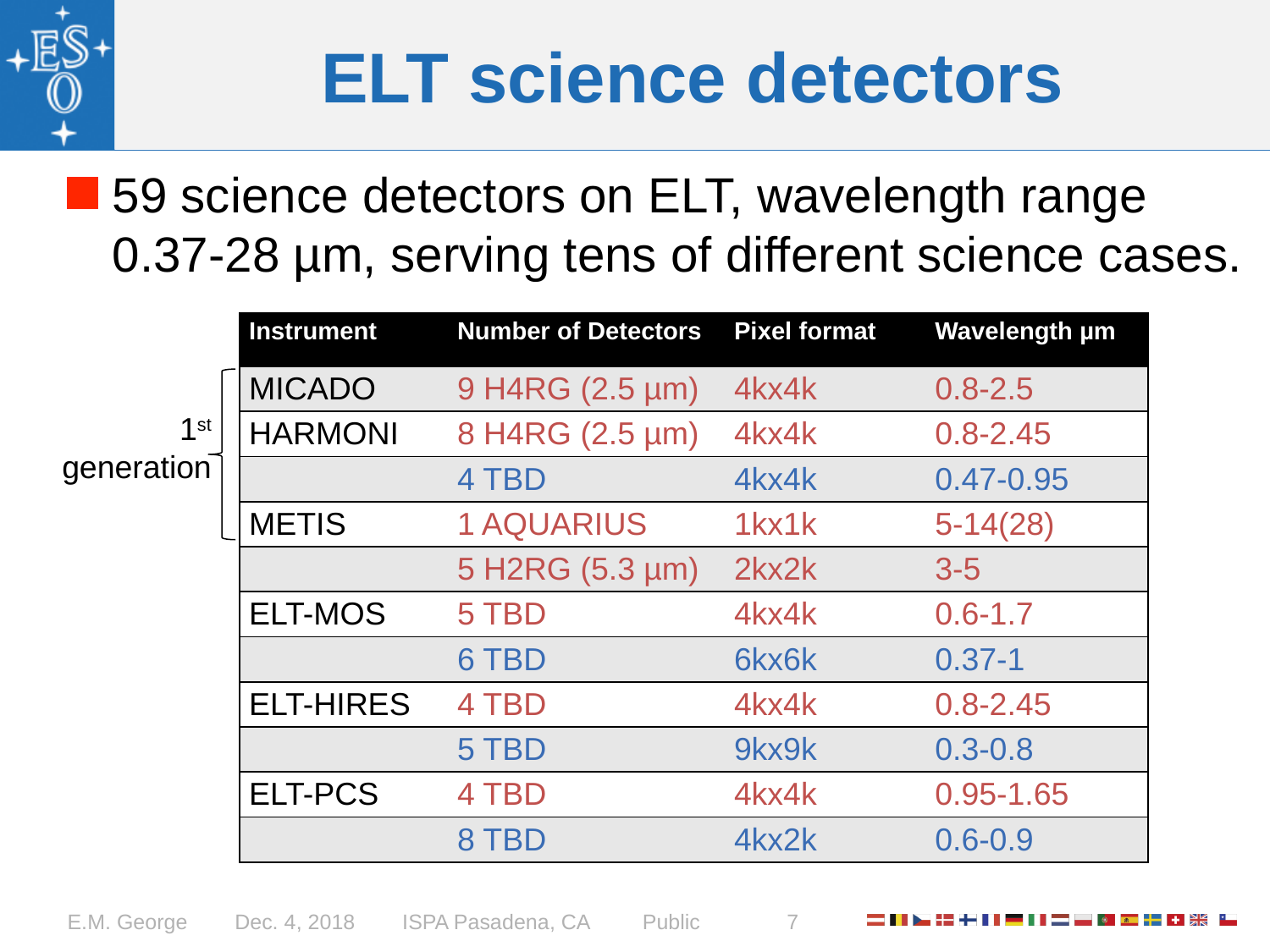

# ELT science detectors
59 science detectors on ELT, wavelength range 0.37-28 µm, serving tens of different science cases.
| Instrument | Number of Detectors | Pixel format | Wavelength µm |
| --- | --- | --- | --- |
| MICADO | 9 H4RG (2.5 µm) | 4kx4k | 0.8-2.5 |
| HARMONI | 8 H4RG (2.5 µm) | 4kx4k | 0.8-2.45 |
|  | 4 TBD | 4kx4k | 0.47-0.95 |
| METIS | 1 AQUARIUS | 1kx1k | 5-14(28) |
|  | 5 H2RG (5.3 µm) | 2kx2k | 3-5 |
| ELT-MOS | 5 TBD | 4kx4k | 0.6-1.7 |
|  | 6 TBD | 6kx6k | 0.37-1 |
| ELT-HIRES | 4 TBD | 4kx4k | 0.8-2.45 |
|  | 5 TBD | 9kx9k | 0.3-0.8 |
| ELT-PCS | 4 TBD | 4kx4k | 0.95-1.65 |
|  | 8 TBD | 4kx2k | 0.6-0.9 |

1st
generation
E.M. George        Dec. 4, 2018        ISPA Pasadena, CA         Public
7